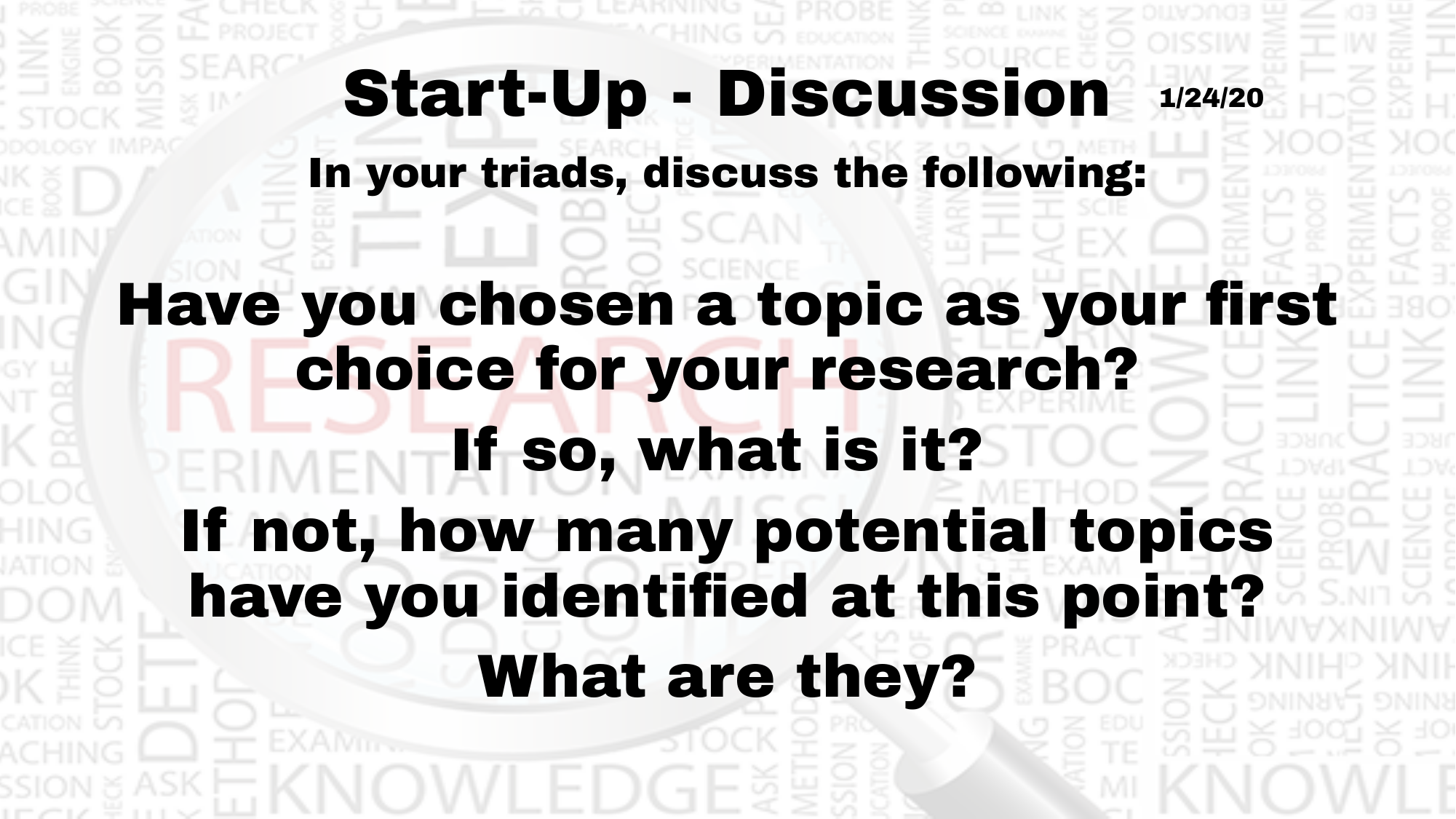

# Start-Up - Discussion
1/24/20
In your triads, discuss the following:

Have you chosen a topic as your first choice for your research?
If so, what is it?
If not, how many potential topics have you identified at this point?
What are they?